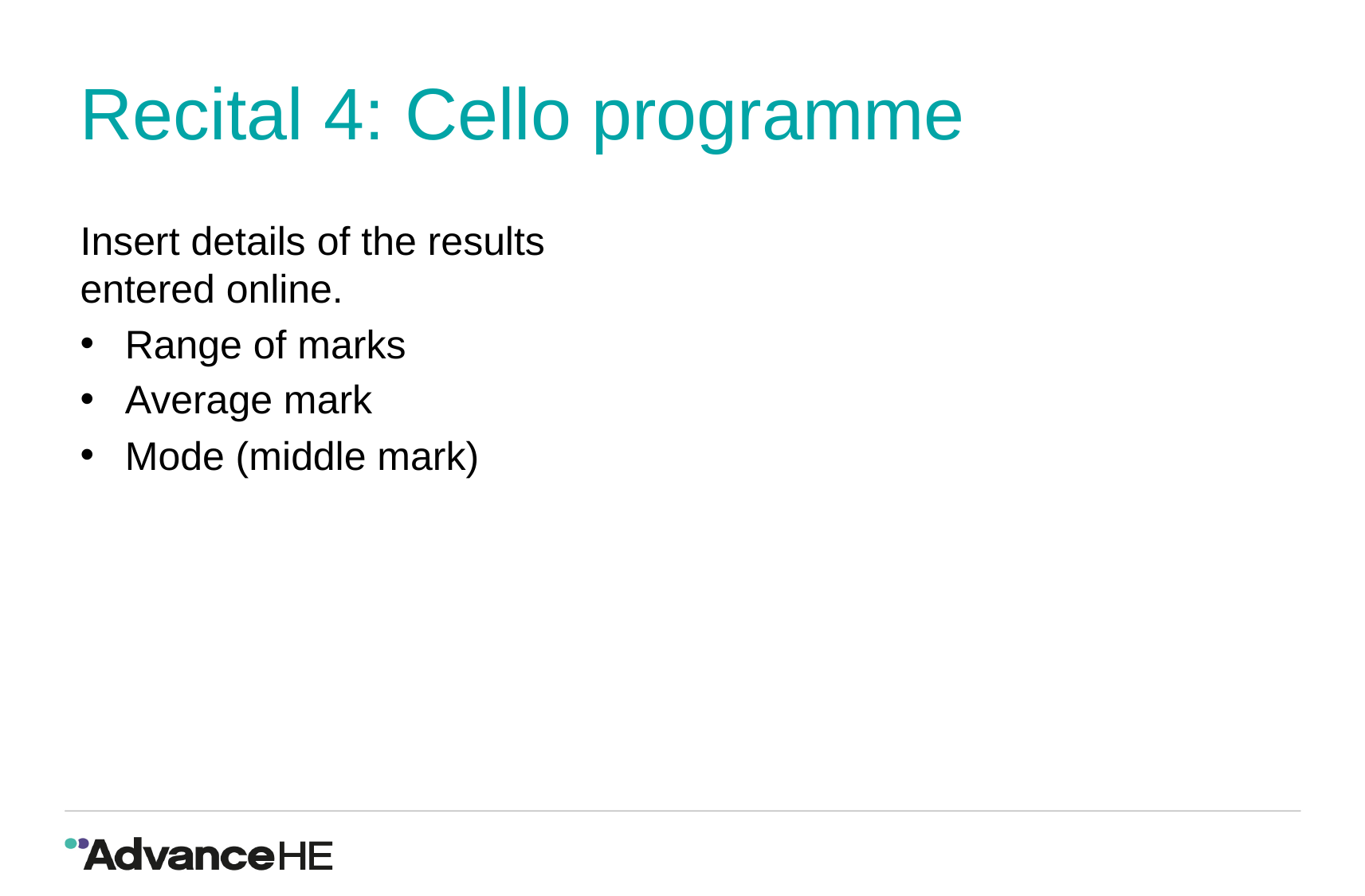

# Recital 4: Cello programme
Insert details of the results entered online.
Range of marks
Average mark
Mode (middle mark)